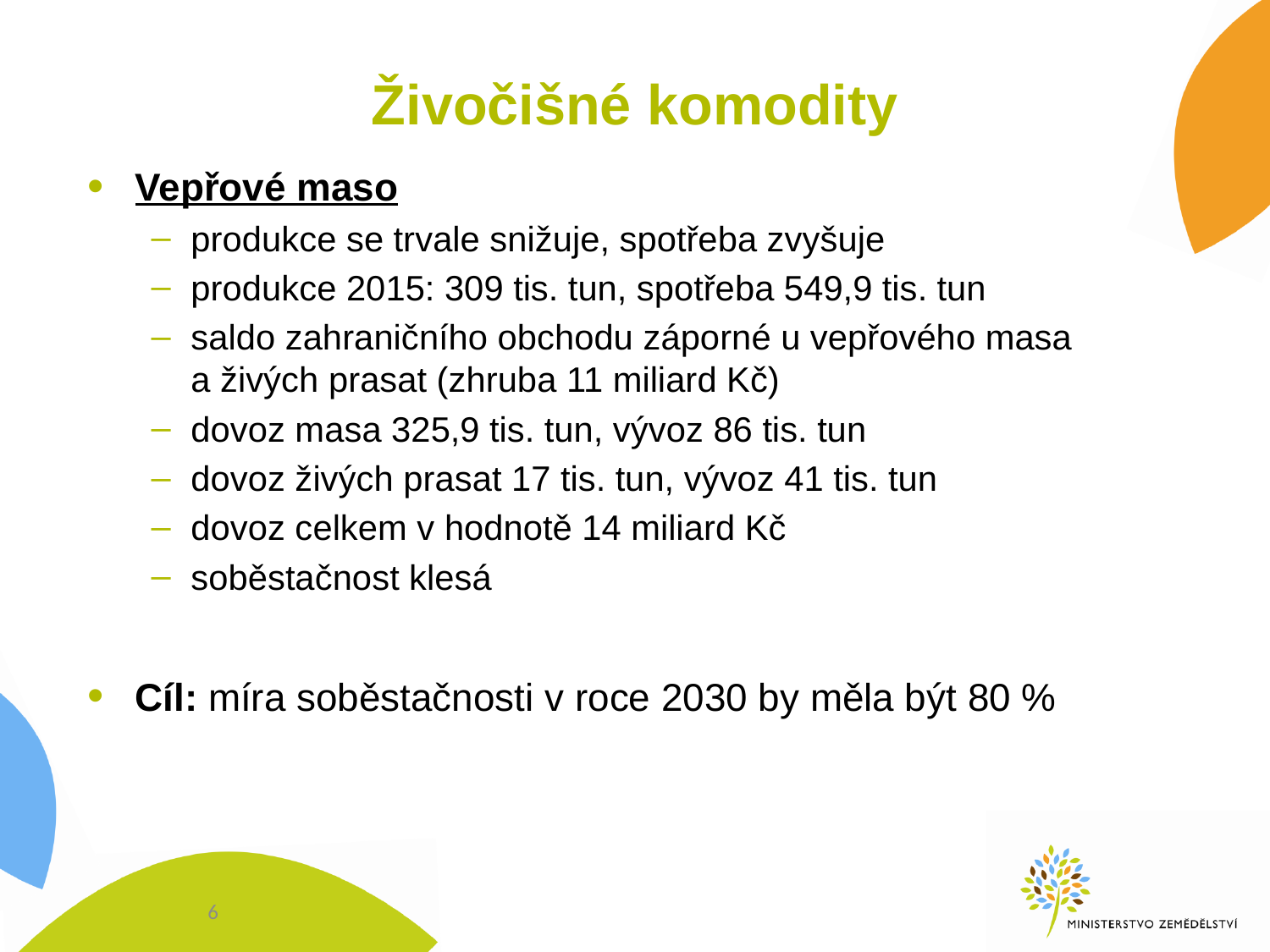

# Živočišné komodity
Vepřové maso
produkce se trvale snižuje, spotřeba zvyšuje
produkce 2015: 309 tis. tun, spotřeba 549,9 tis. tun
saldo zahraničního obchodu záporné u vepřového masa
a živých prasat (zhruba 11 miliard Kč)
dovoz masa 325,9 tis. tun, vývoz 86 tis. tun
dovoz živých prasat 17 tis. tun, vývoz 41 tis. tun
dovoz celkem v hodnotě 14 miliard Kč
soběstačnost klesá

Cíl: míra soběstačnosti v roce 2030 by měla být 80 %

6